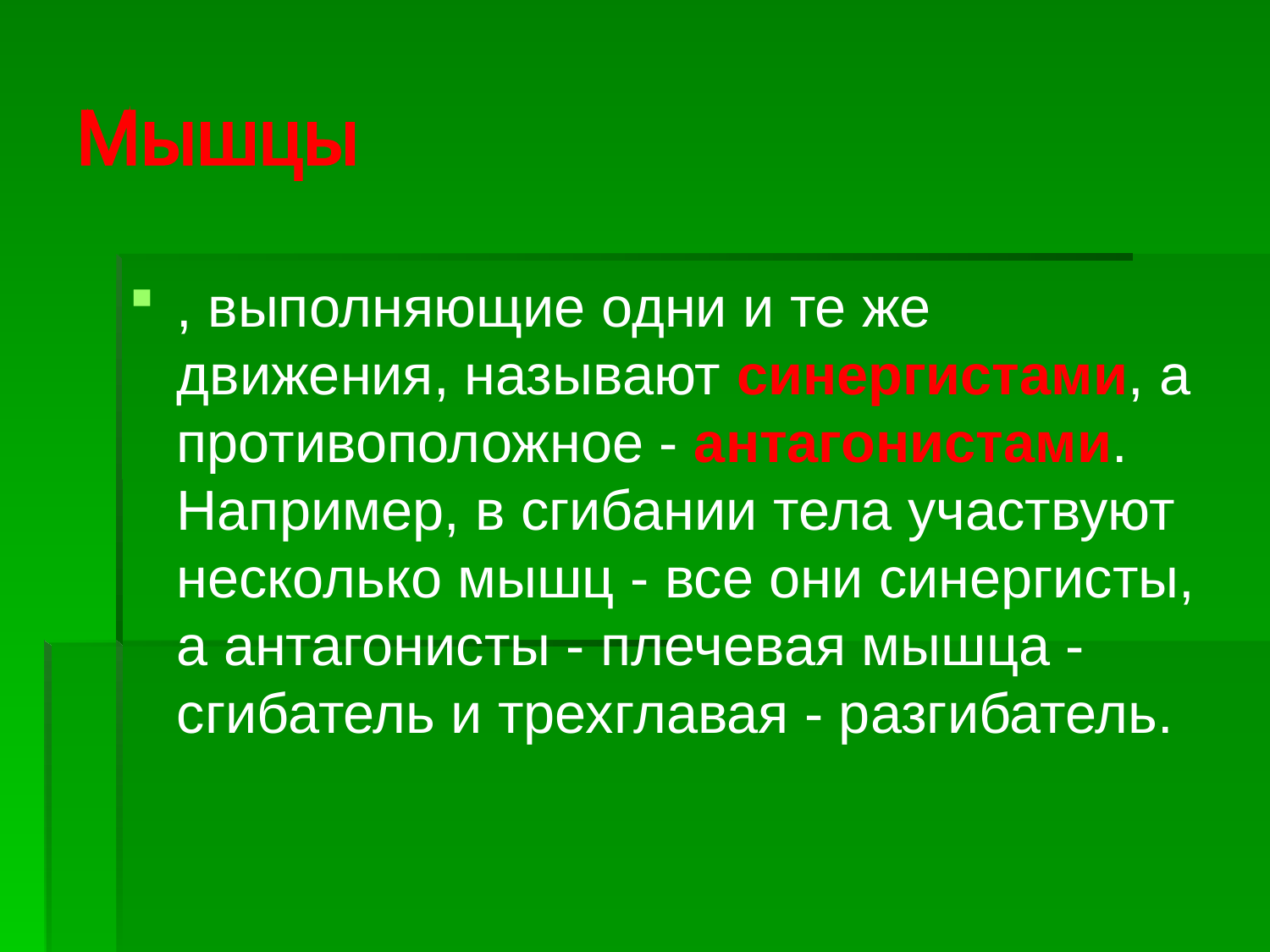

# Мышцы
, выполняющие одни и те же движения, называют синергистами, а противоположное - антагонистами. Например, в сгибании тела участвуют несколько мышц - все они синергисты, а антагонисты - плечевая мышца - сгибатель и трехглавая - разгибатель.